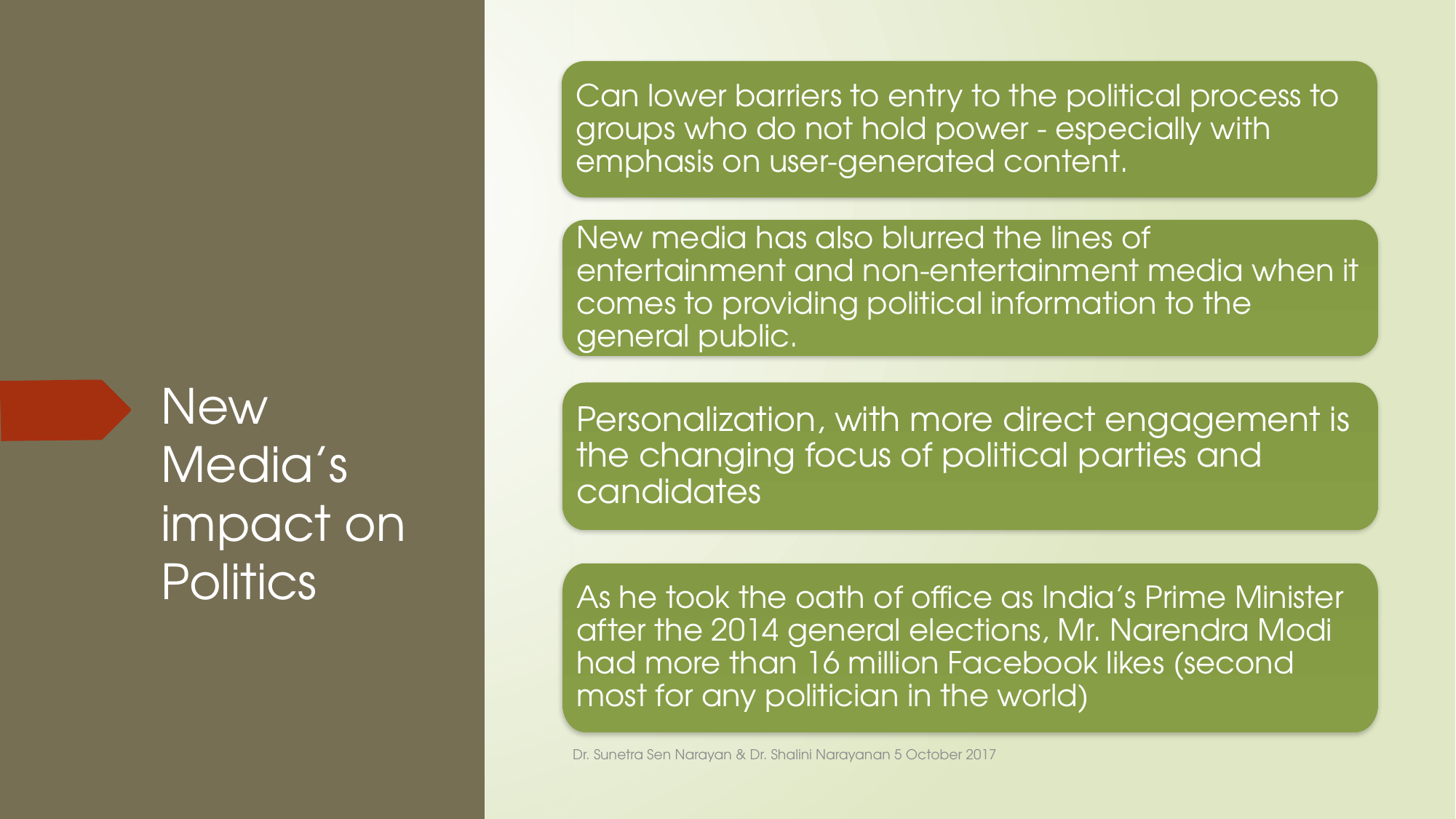

Can lower barriers to entry to the political process to groups who do not hold power - especially with emphasis on user-generated content.
New media has also blurred the lines of entertainment and non-entertainment media when it comes to providing political information to the general public.
# New Media’s impact on Politics

Personalization, with more direct engagement is the changing focus of political parties and candidates
As he took the oath of office as India’s Prime Minister after the 2014 general elections, Mr. Narendra Modi had more than 16 million Facebook likes (second most for any politician in the world)
Dr. Sunetra Sen Narayan & Dr. Shalini Narayanan 5 October 2017